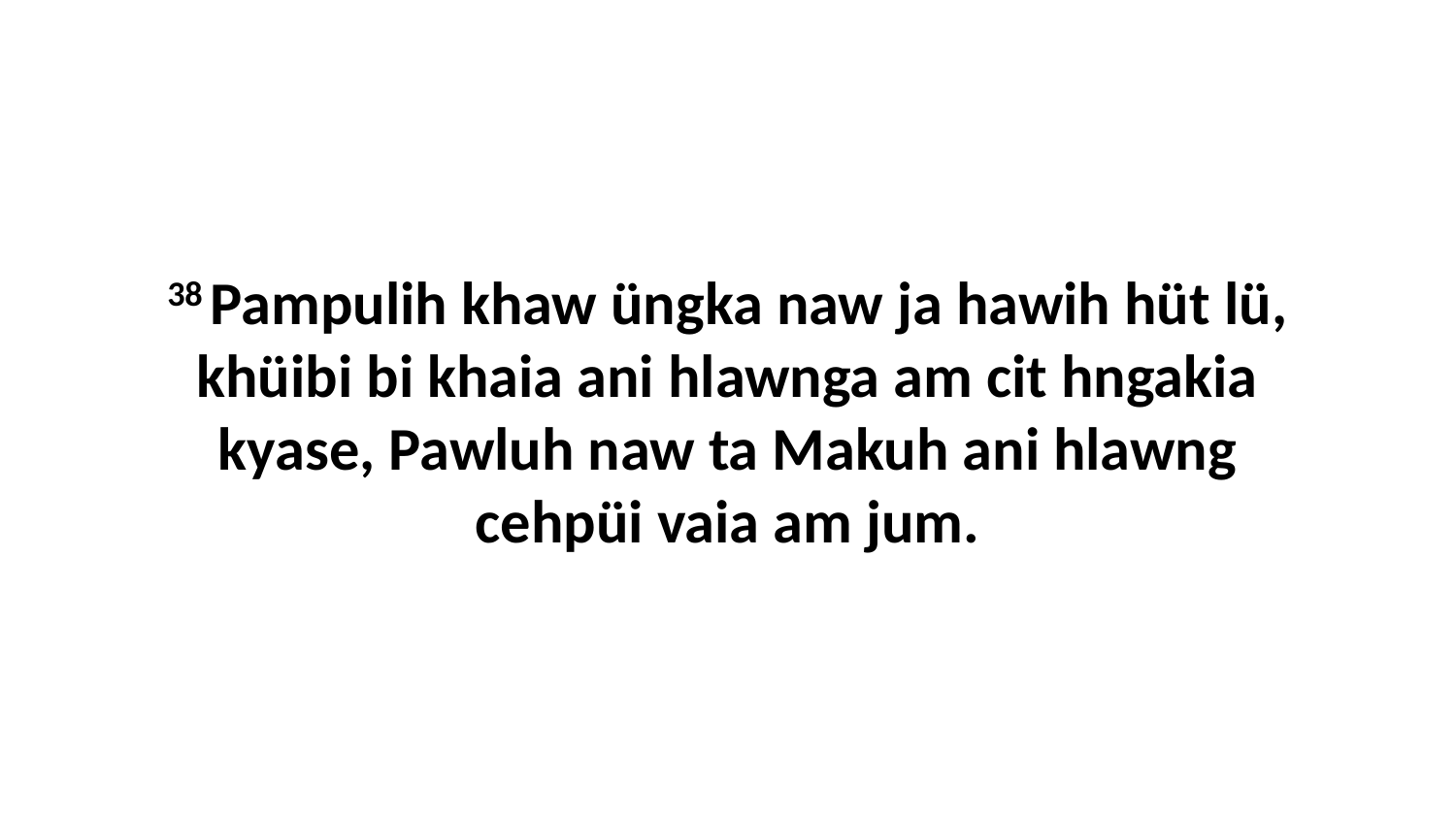

38 Pampulih khaw üngka naw ja hawih hüt lü, khüibi bi khaia ani hlawnga am cit hngakia kyase, Pawluh naw ta Makuh ani hlawng cehpüi vaia am jum.